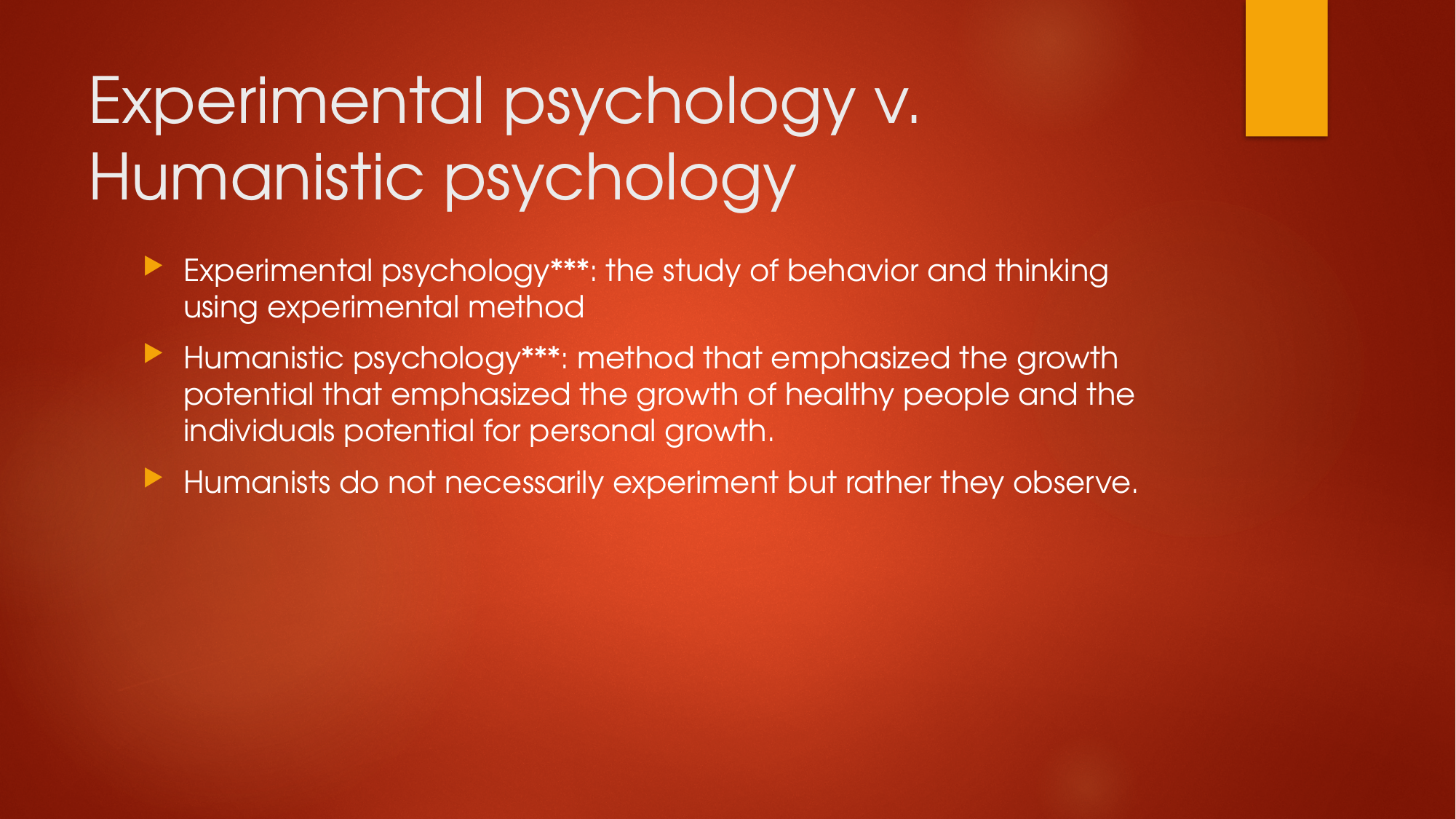

# Experimental psychology v. Humanistic psychology
Experimental psychology***: the study of behavior and thinking using experimental method
Humanistic psychology***: method that emphasized the growth potential that emphasized the growth of healthy people and the individuals potential for personal growth.
Humanists do not necessarily experiment but rather they observe.